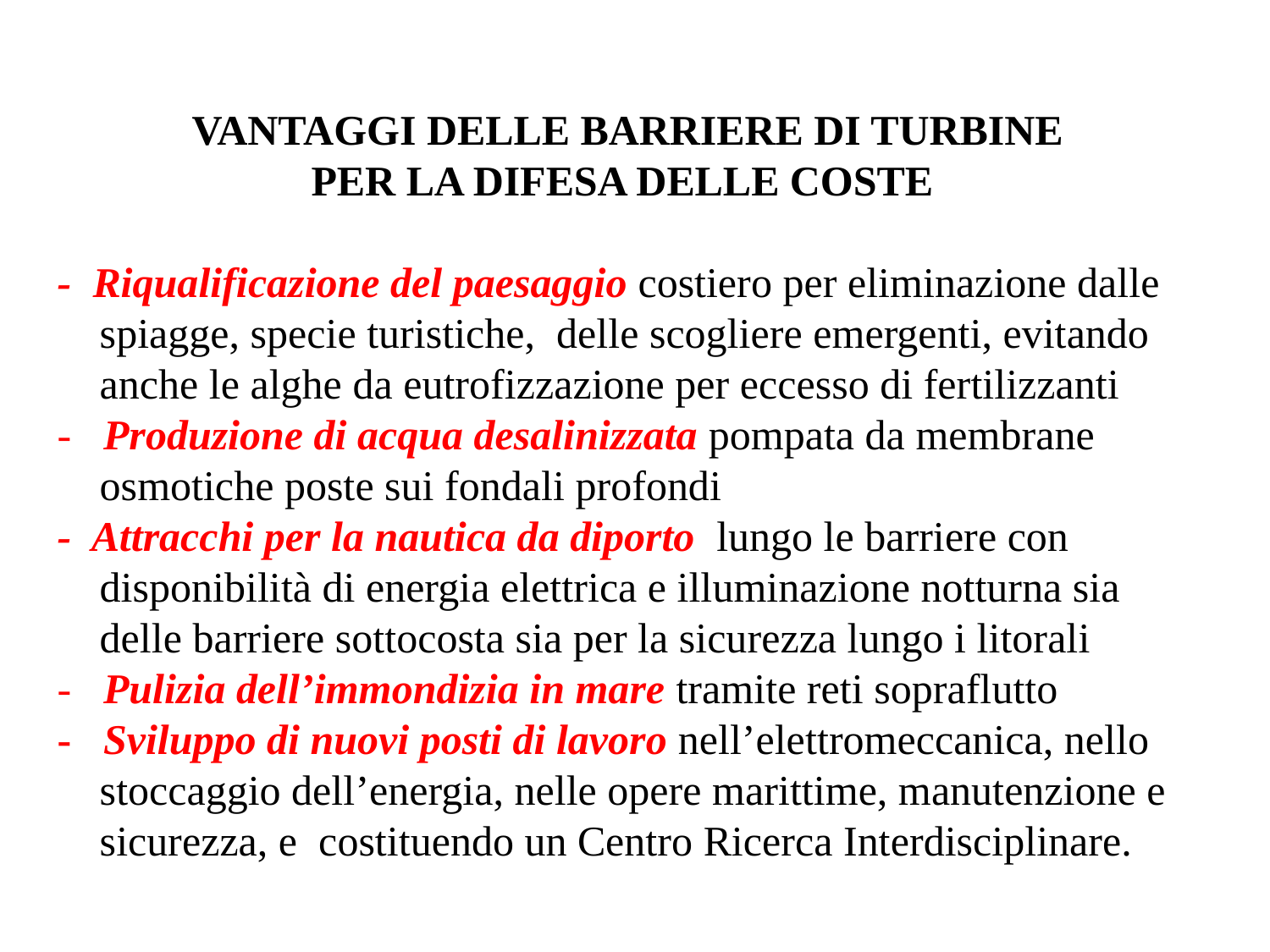

VANTAGGI DELLE BARRIERE DI TURBINE
PER LA DIFESA DELLE COSTE

 -  Riqualificazione del paesaggio costiero per eliminazione dalle
     spiagge, specie turistiche,  delle scogliere emergenti, evitando
     anche le alghe da eutrofizzazione per eccesso di fertilizzanti
 -   Produzione di acqua desalinizzata pompata da membrane
     osmotiche poste sui fondali profondi
 -  Attracchi per la nautica da diporto  lungo le barriere con
     disponibilità di energia elettrica e illuminazione notturna sia
     delle barriere sottocosta sia per la sicurezza lungo i litorali
 -   Pulizia dell’immondizia in mare tramite reti sopraflutto
 -   Sviluppo di nuovi posti di lavoro nell’elettromeccanica, nello
     stoccaggio dell’energia, nelle opere marittime, manutenzione e
     sicurezza, e  costituendo un Centro Ricerca Interdisciplinare.